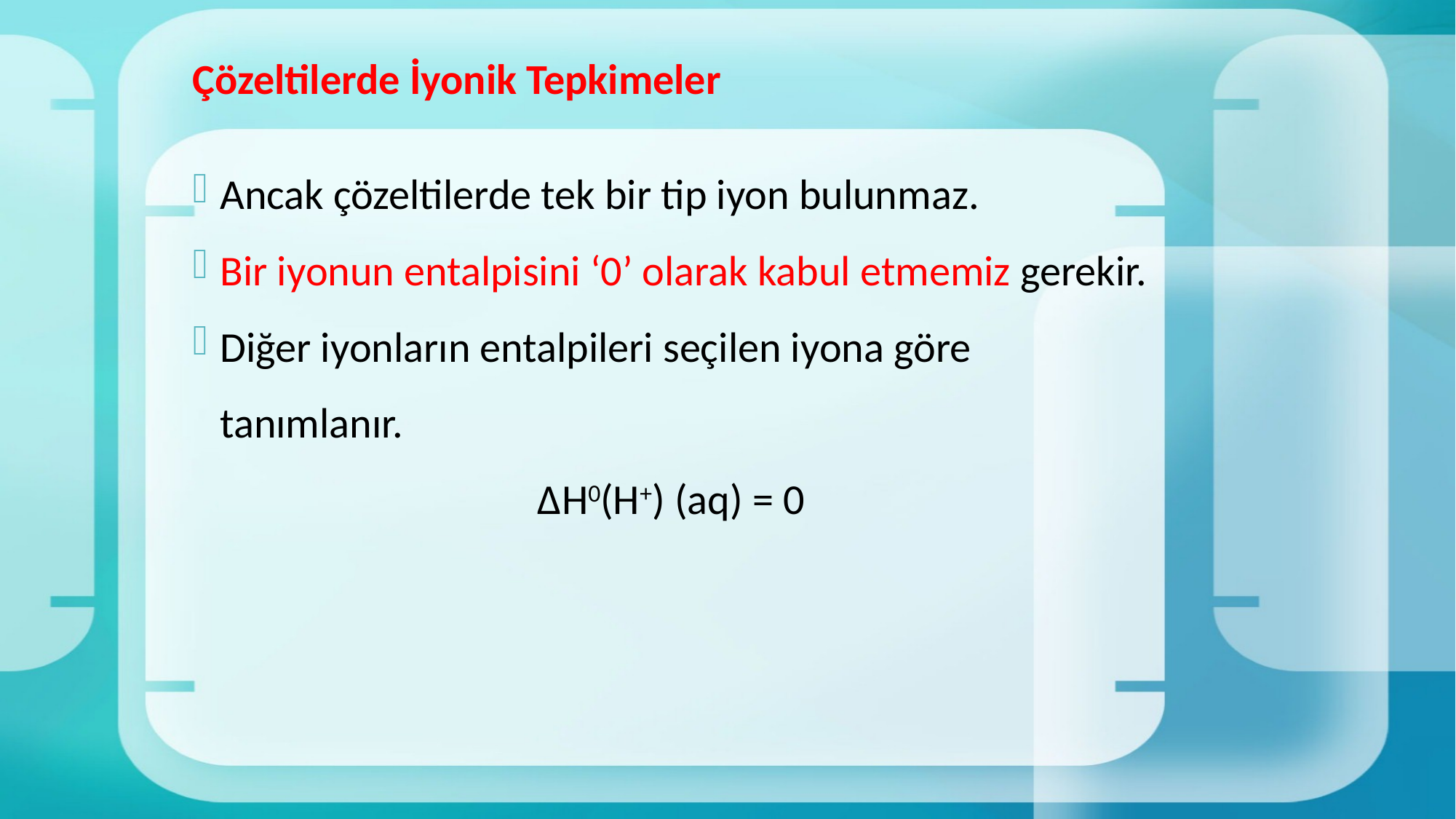

# Çözeltilerde İyonik Tepkimeler
Ancak çözeltilerde tek bir tip iyon bulunmaz.
Bir iyonun entalpisini ‘0’ olarak kabul etmemiz gerekir.
Diğer iyonların entalpileri seçilen iyona göre tanımlanır.
ΔH0(H+) (aq) = 0